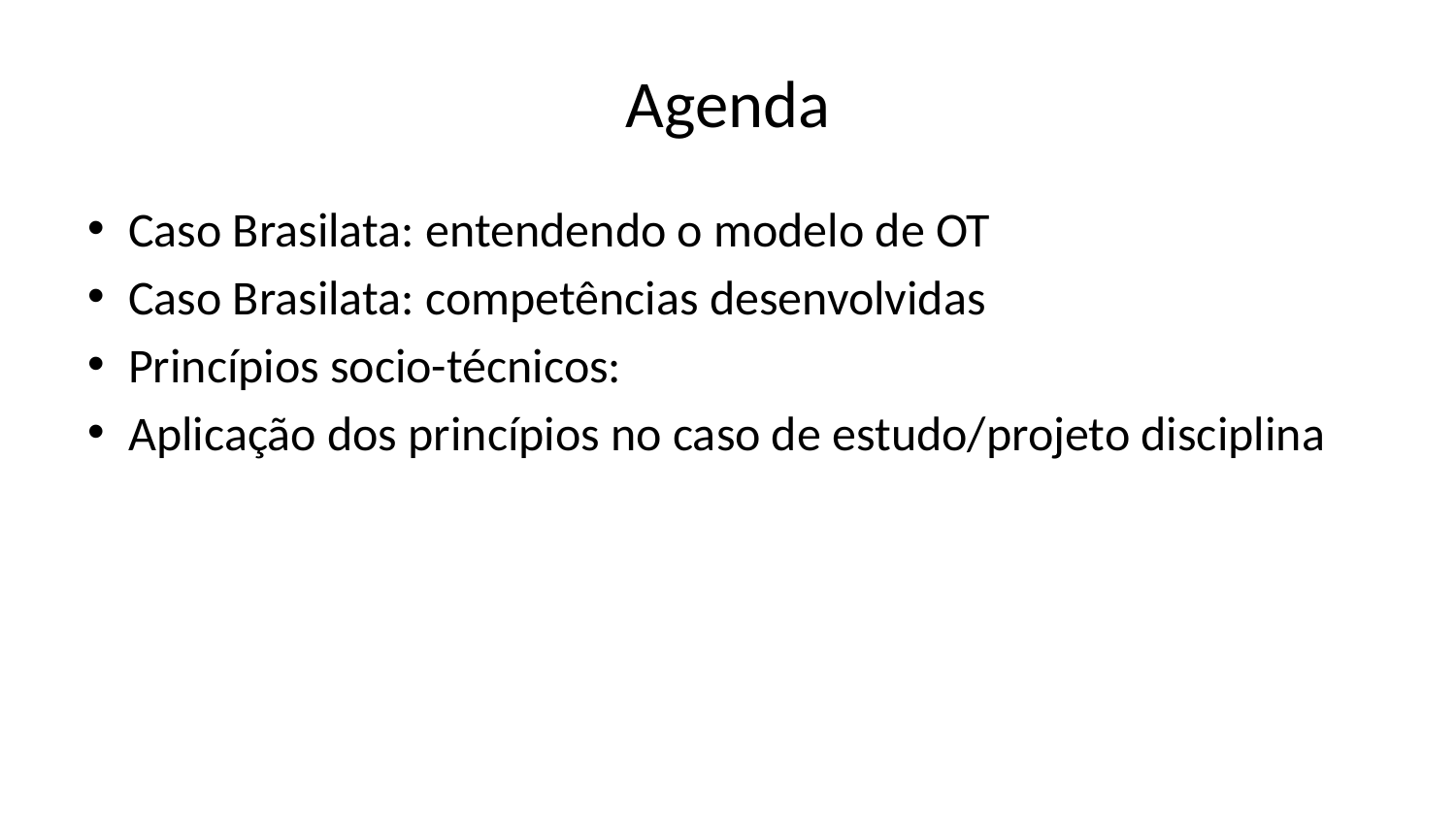

# Agenda
Caso Brasilata: entendendo o modelo de OT
Caso Brasilata: competências desenvolvidas
Princípios socio-técnicos:
Aplicação dos princípios no caso de estudo/projeto disciplina